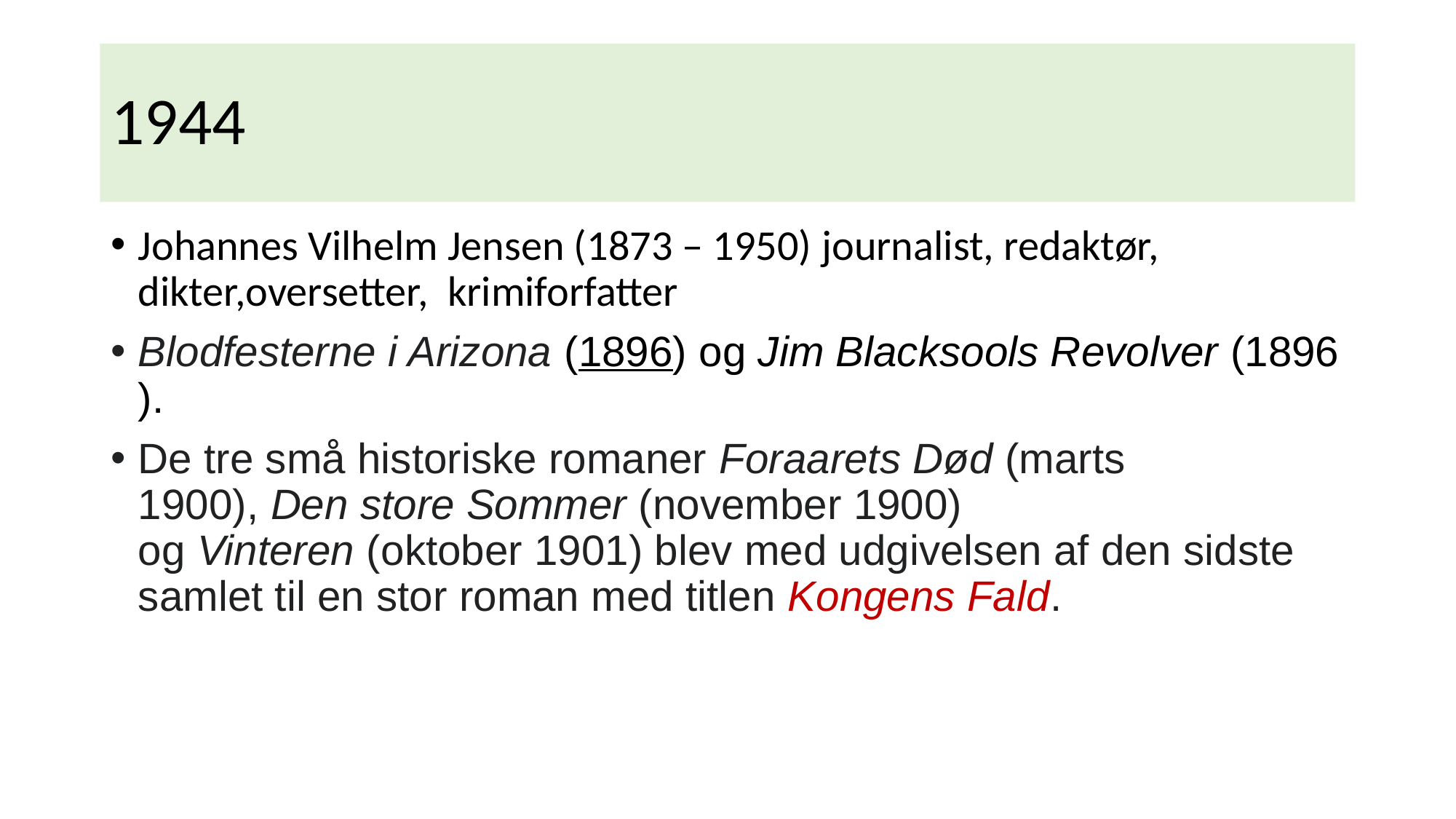

# 1944
Johannes Vilhelm Jensen (1873 – 1950) journalist, redaktør, dikter,oversetter,  krimiforfatter
Blodfesterne i Arizona (1896) og Jim Blacksools Revolver (1896).
De tre små historiske romaner Foraarets Død (marts 1900), Den store Sommer (november 1900) og Vinteren (oktober 1901) blev med udgivelsen af den sidste samlet til en stor roman med titlen Kongens Fald.